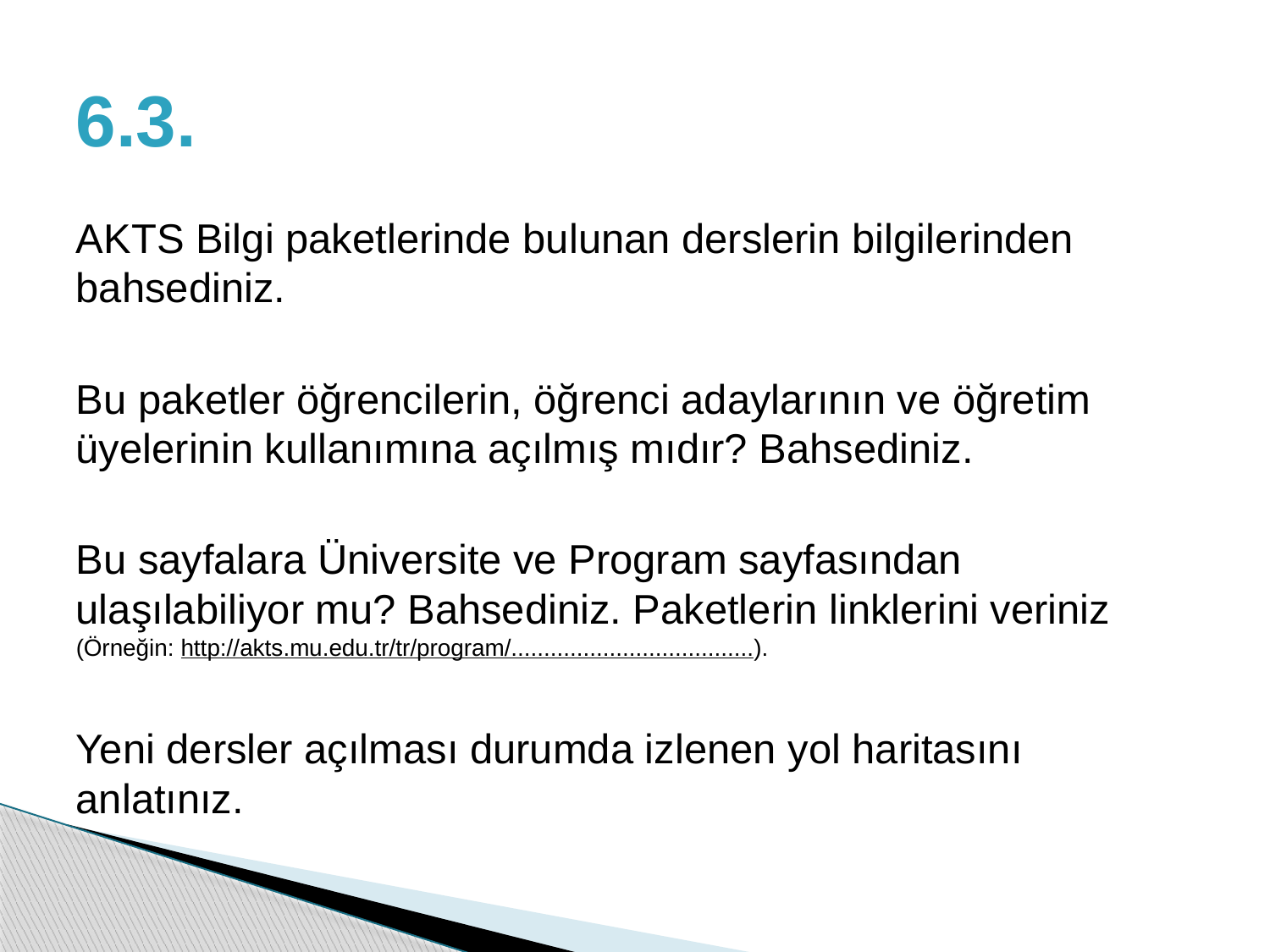

# 6.3.
AKTS Bilgi paketlerinde bulunan derslerin bilgilerinden bahsediniz.

Bu paketler öğrencilerin, öğrenci adaylarının ve öğretim üyelerinin kullanımına açılmış mıdır? Bahsediniz.

Bu sayfalara Üniversite ve Program sayfasından ulaşılabiliyor mu? Bahsediniz. Paketlerin linklerini veriniz (Örneğin: http://akts.mu.edu.tr/tr/program/.....................................).

Yeni dersler açılması durumda izlenen yol haritasını anlatınız.